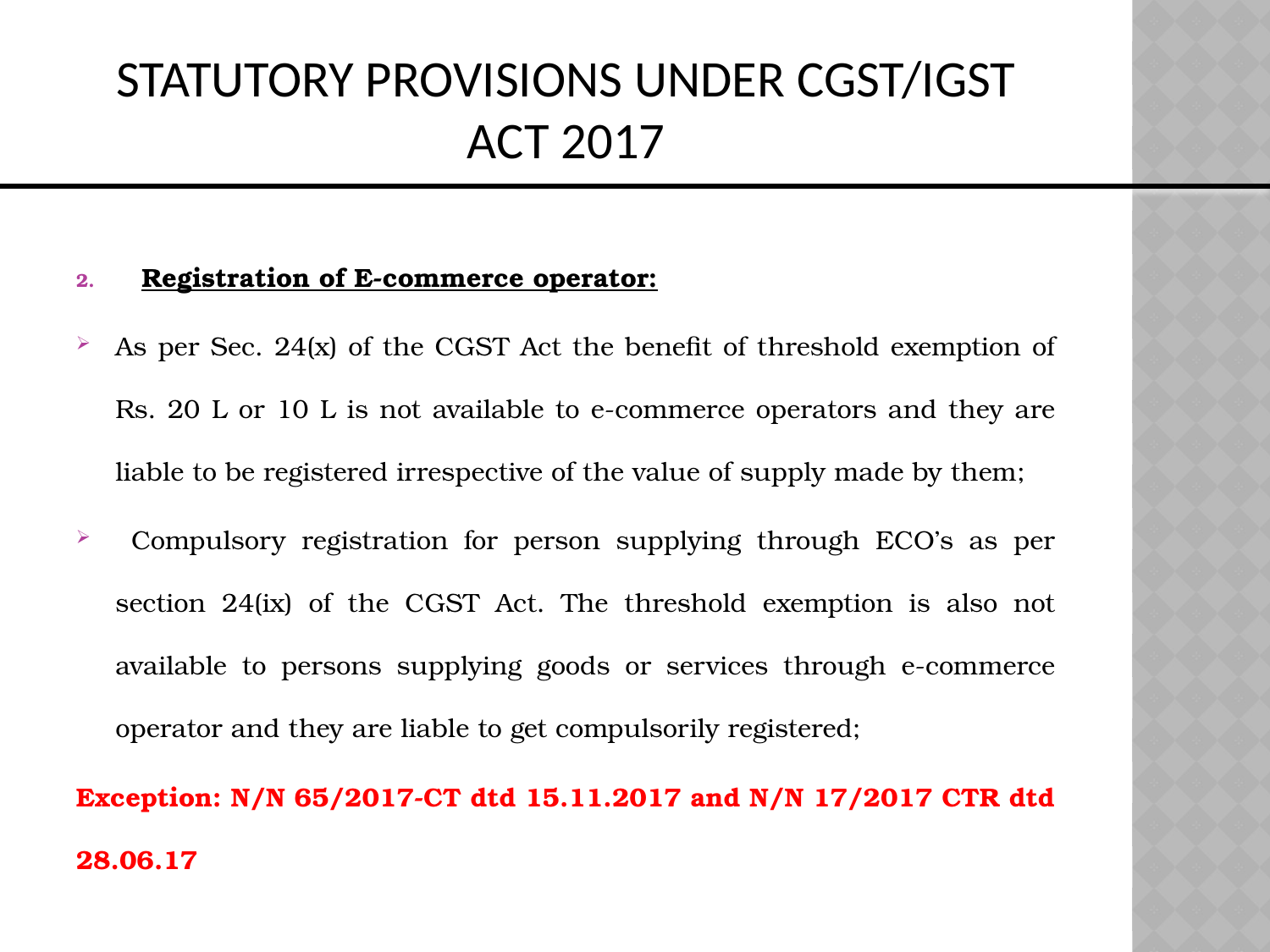

# Statutory Provisions under CGST/IGST Act 2017
Registration of E-commerce operator:
As per Sec. 24(x) of the CGST Act the benefit of threshold exemption of Rs. 20 L or 10 L is not available to e-commerce operators and they are liable to be registered irrespective of the value of supply made by them;
 Compulsory registration for person supplying through ECO’s as per section 24(ix) of the CGST Act. The threshold exemption is also not available to persons supplying goods or services through e-commerce operator and they are liable to get compulsorily registered;
Exception: N/N 65/2017-CT dtd 15.11.2017 and N/N 17/2017 CTR dtd 28.06.17